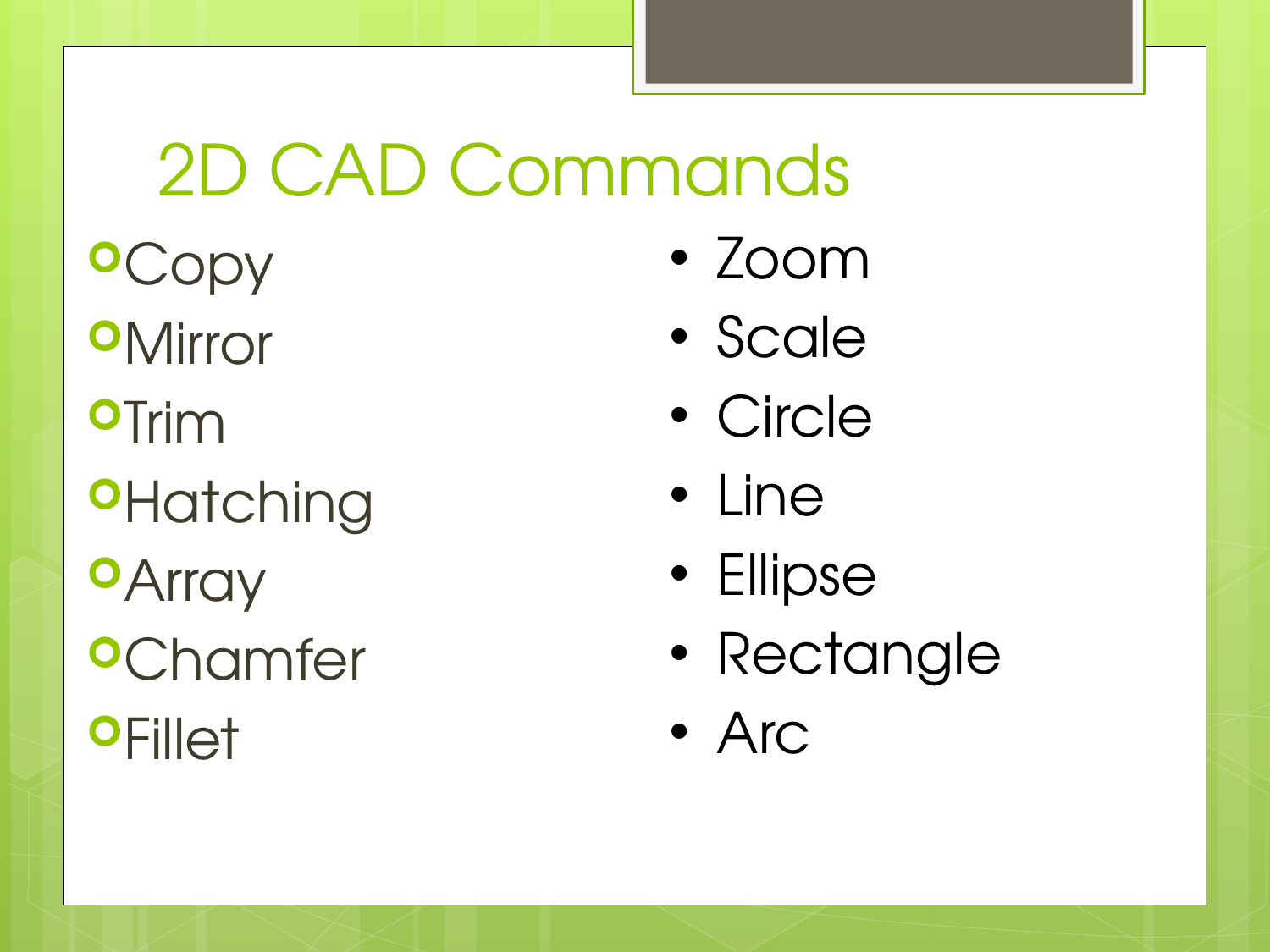

# 2D CAD Commands
Zoom
Scale
Circle
Line
Ellipse
Rectangle
Arc
Copy
Mirror
Trim
Hatching
Array
Chamfer
Fillet